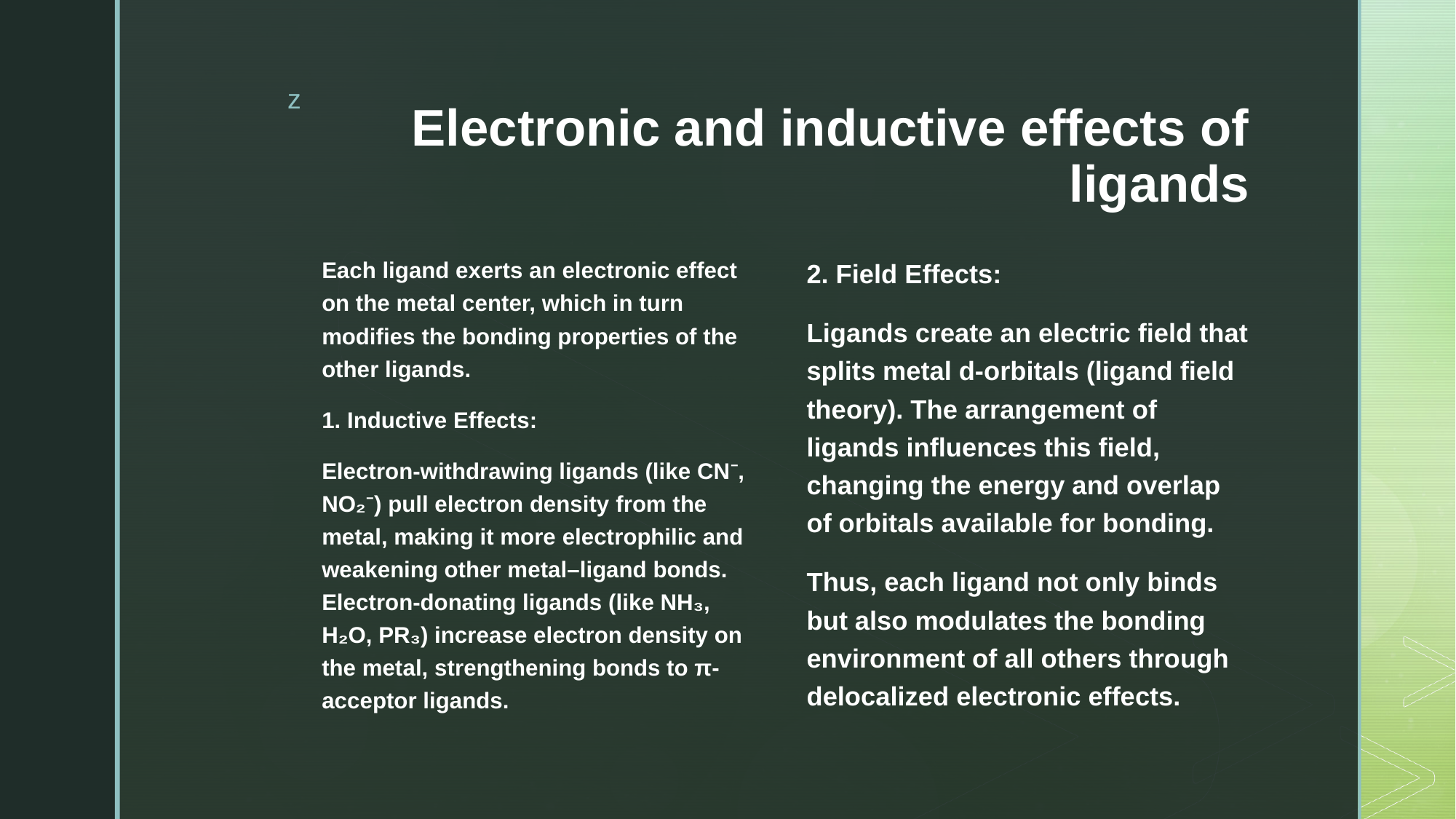

# Electronic and inductive effects of ligands
2. Field Effects:
Ligands create an electric field that splits metal d-orbitals (ligand field theory). The arrangement of ligands influences this field, changing the energy and overlap of orbitals available for bonding.
Thus, each ligand not only binds but also modulates the bonding environment of all others through delocalized electronic effects.

Each ligand exerts an electronic effect on the metal center, which in turn modifies the bonding properties of the other ligands.
1. Inductive Effects:
Electron-withdrawing ligands (like CN⁻, NO₂⁻) pull electron density from the metal, making it more electrophilic and weakening other metal–ligand bonds.
Electron-donating ligands (like NH₃, H₂O, PR₃) increase electron density on the metal, strengthening bonds to π-acceptor ligands.